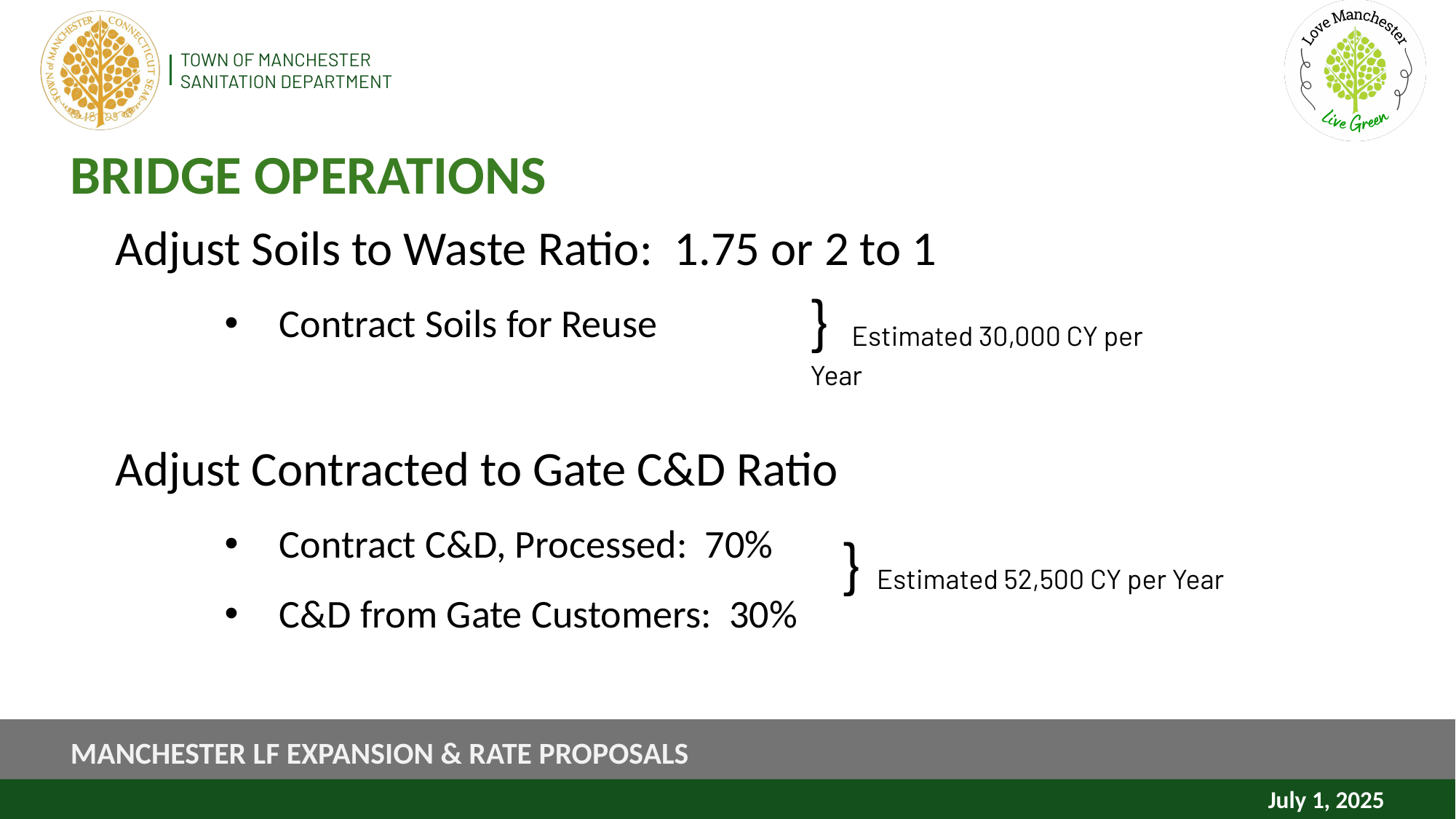

# BRIDGE OPERATIONS
Adjust Soils to Waste Ratio:  1.75 or 2 to 1
Contract Soils for Reuse

Adjust Contracted to Gate C&D Ratio
Contract C&D, Processed:  70%
C&D from Gate Customers:  30%

}   Estimated 30,000 CY per Year

}   Estimated 52,500 CY per Year
MANCHESTER LF EXPANSION & RATE PROPOSALS
July 1, 2025